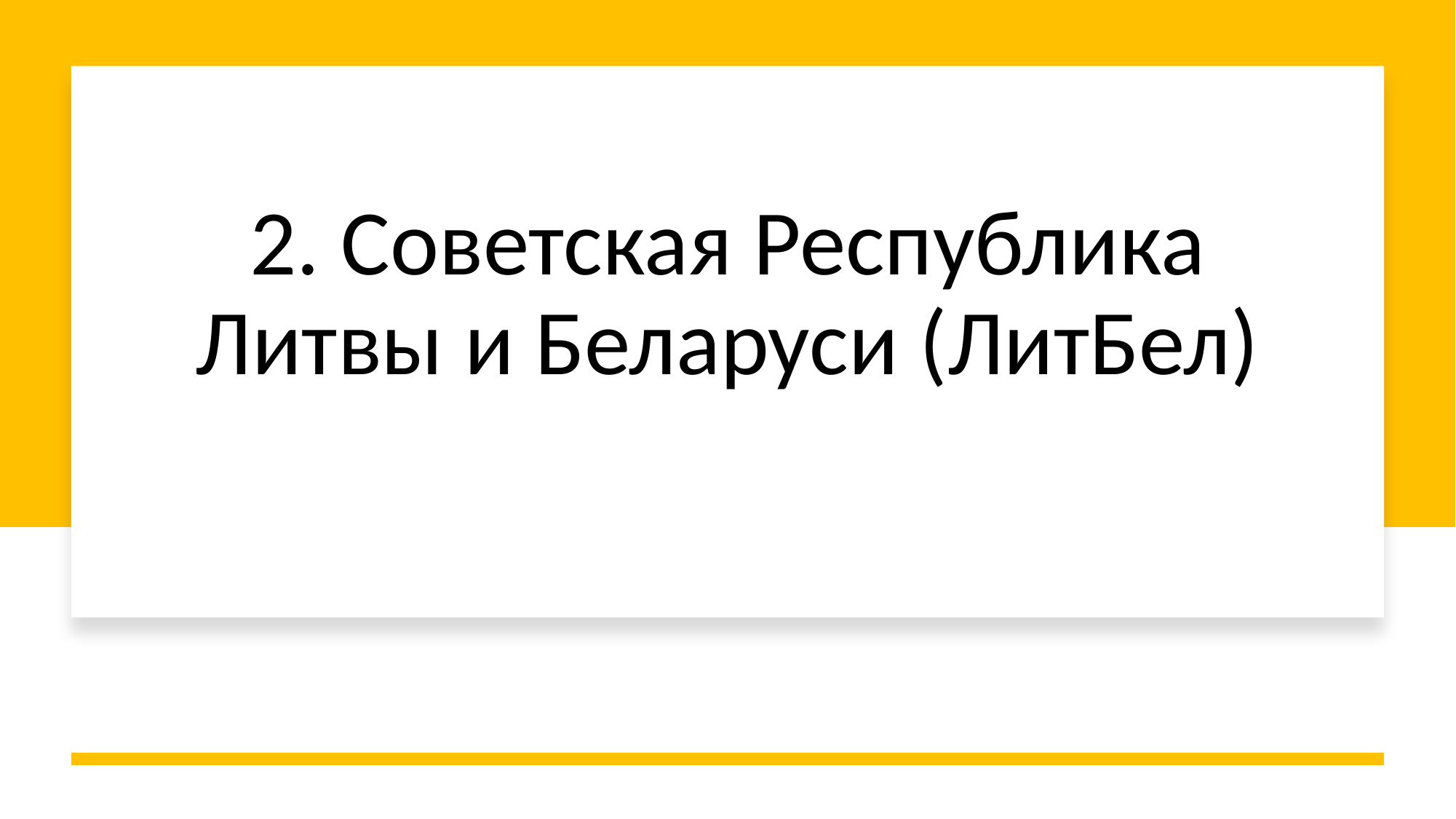

# 2. Советская Республика Литвы и Беларуси (ЛитБел)